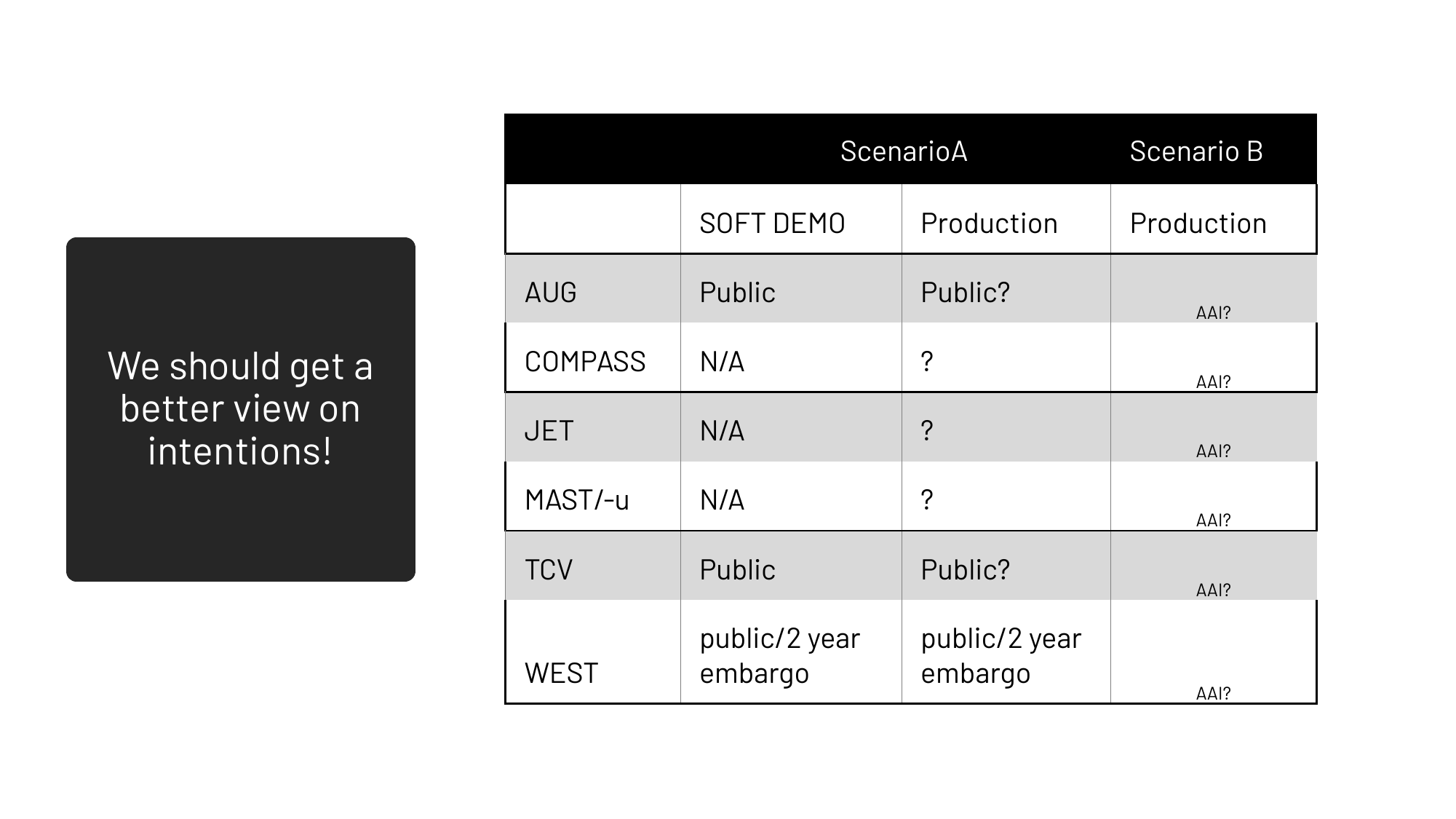

|  | ScenarioA |  | Scenario B |
| --- | --- | --- | --- |
|  | SOFT DEMO | Production | Production |
| AUG | Public | Public? | AAI? |
| COMPASS | N/A | ? | AAI? |
| JET | N/A | ? | AAI? |
| MAST/-u | N/A | ? | AAI? |
| TCV | Public | Public? | AAI? |
| WEST | public/2 year embargo | public/2 year embargo | AAI? |
# We should get a better view on intentions!